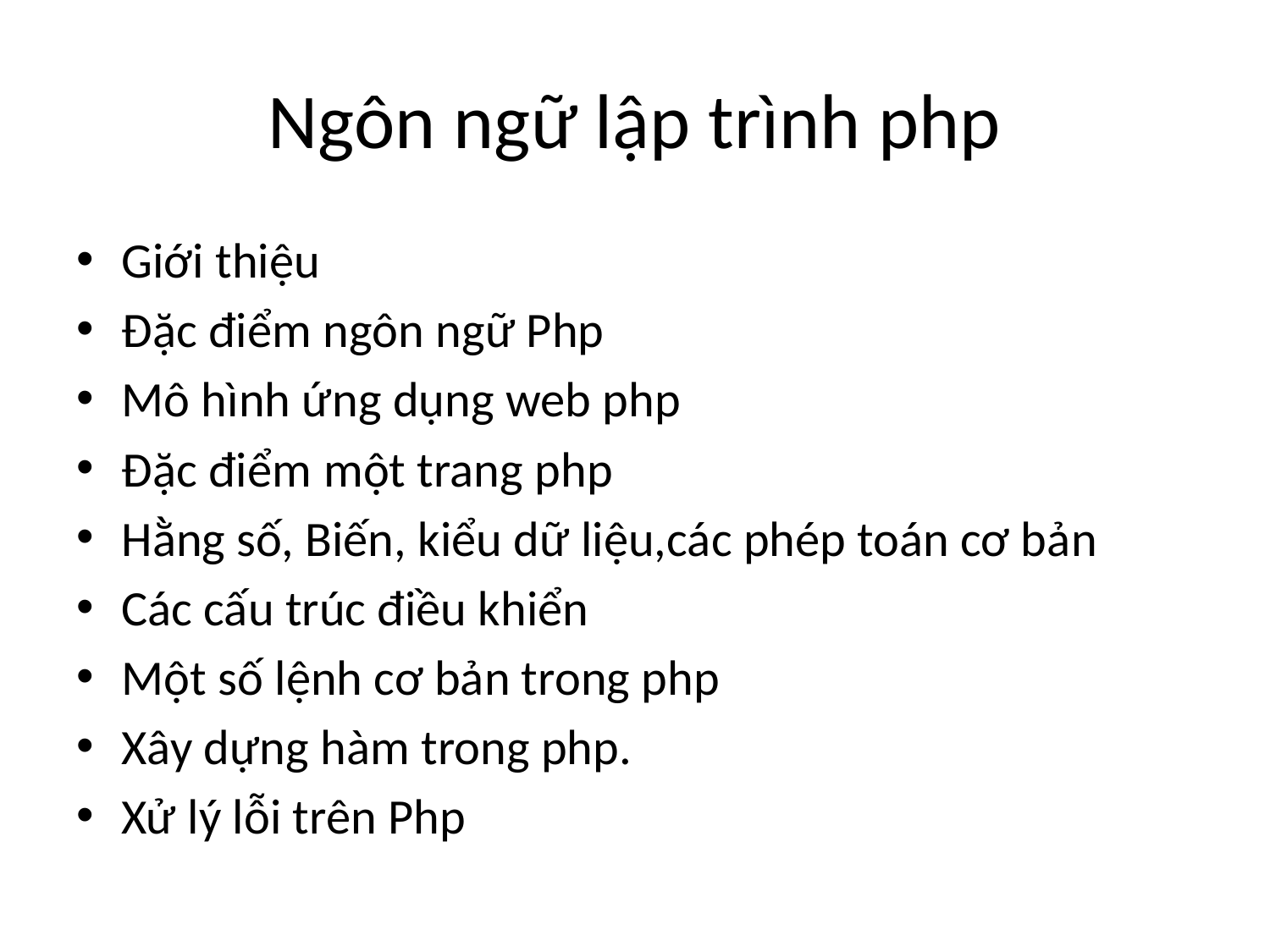

# Ngôn ngữ lập trình php
Giới thiệu
Đặc điểm ngôn ngữ Php
Mô hình ứng dụng web php
Đặc điểm một trang php
Hằng số, Biến, kiểu dữ liệu,các phép toán cơ bản
Các cấu trúc điều khiển
Một số lệnh cơ bản trong php
Xây dựng hàm trong php.
Xử lý lỗi trên Php